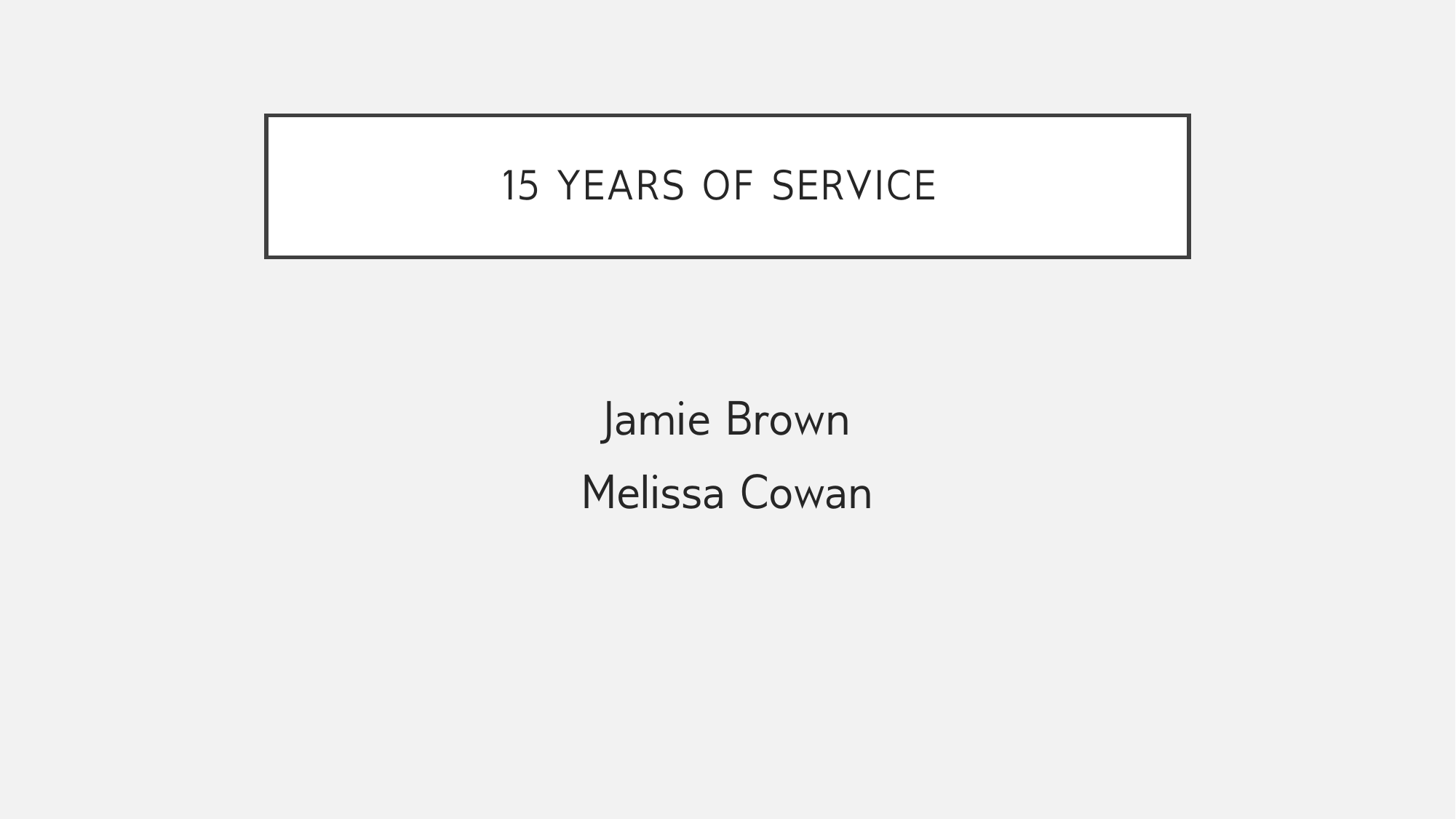

# 15 years of service

Jamie Brown
Melissa Cowan